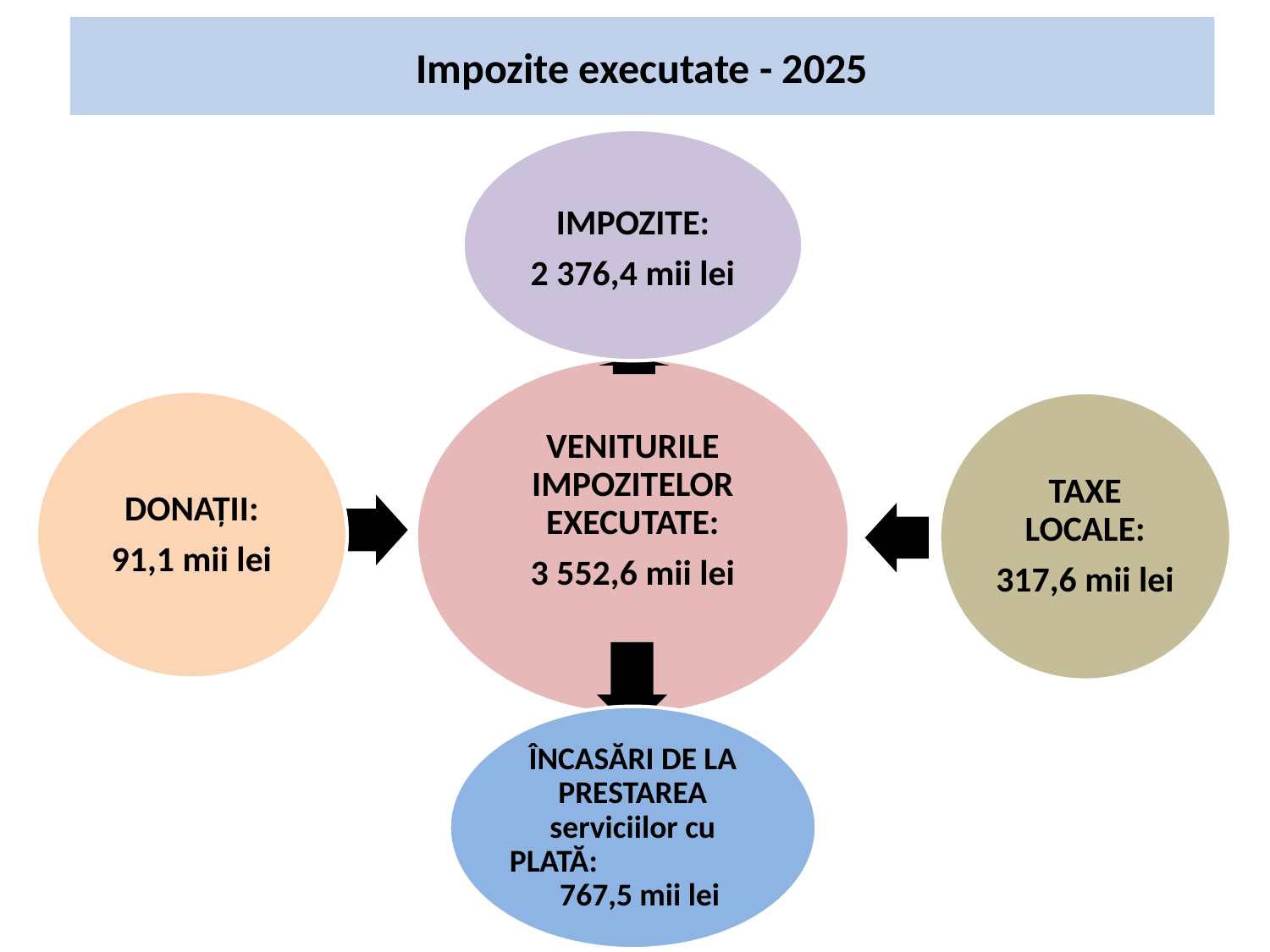

# Impozite executate - 2025
VENITURILE IMPOZITELOR EXECUTATE:
3 552,6 mii lei

IMPOZITE:
2 376,4 mii lei

TAXE LOCALE:
317,6 mii lei

ÎNCASĂRI DE LA PRESTAREA serviciilor cu PLATĂ:                         767,5 mii lei

DONAȚII:
91,1 mii lei